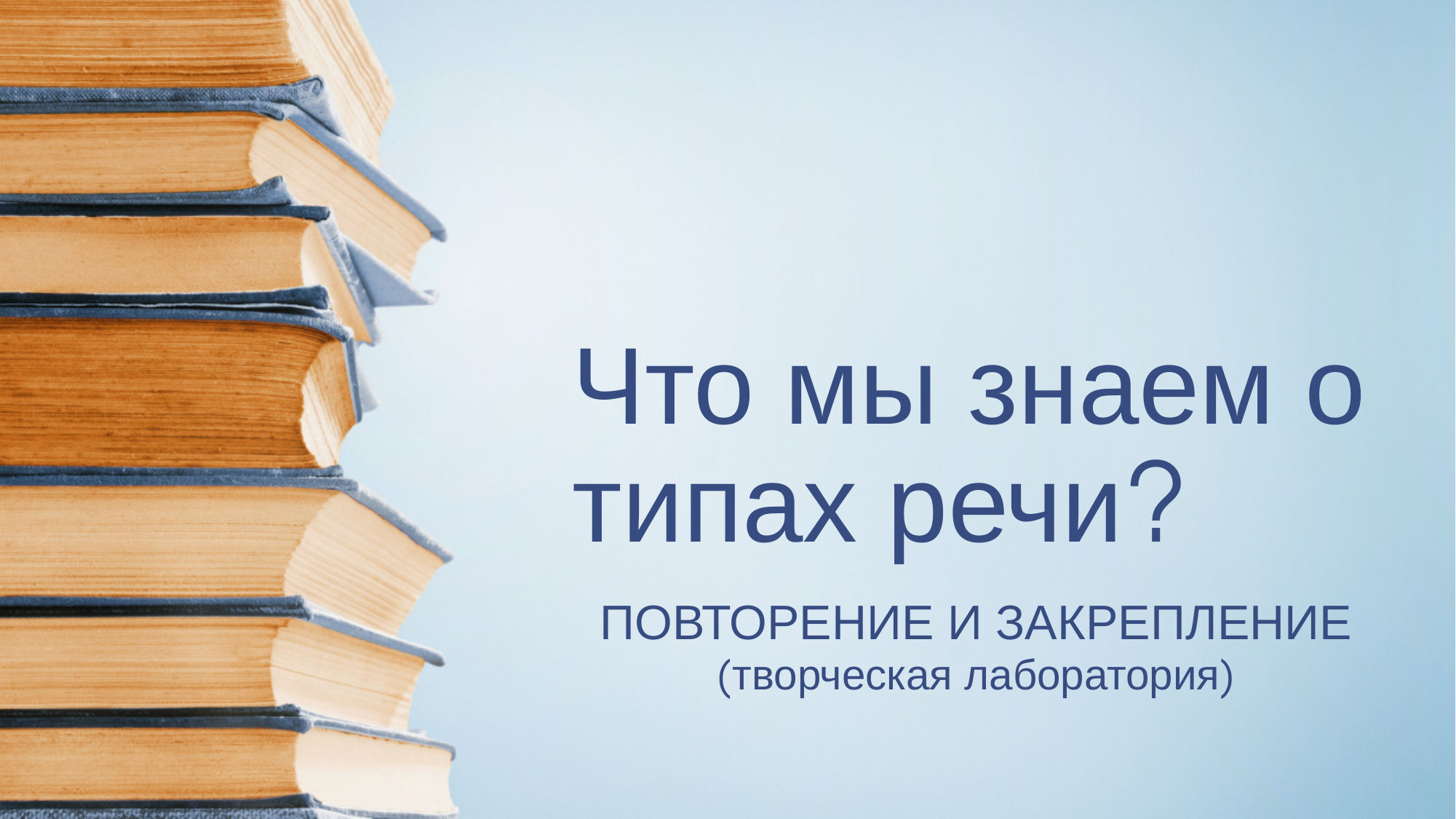

# Что мы знаем о типах речи?
ПОВТОРЕНИЕ И ЗАКРЕПЛЕНИЕ
(творческая лаборатория)